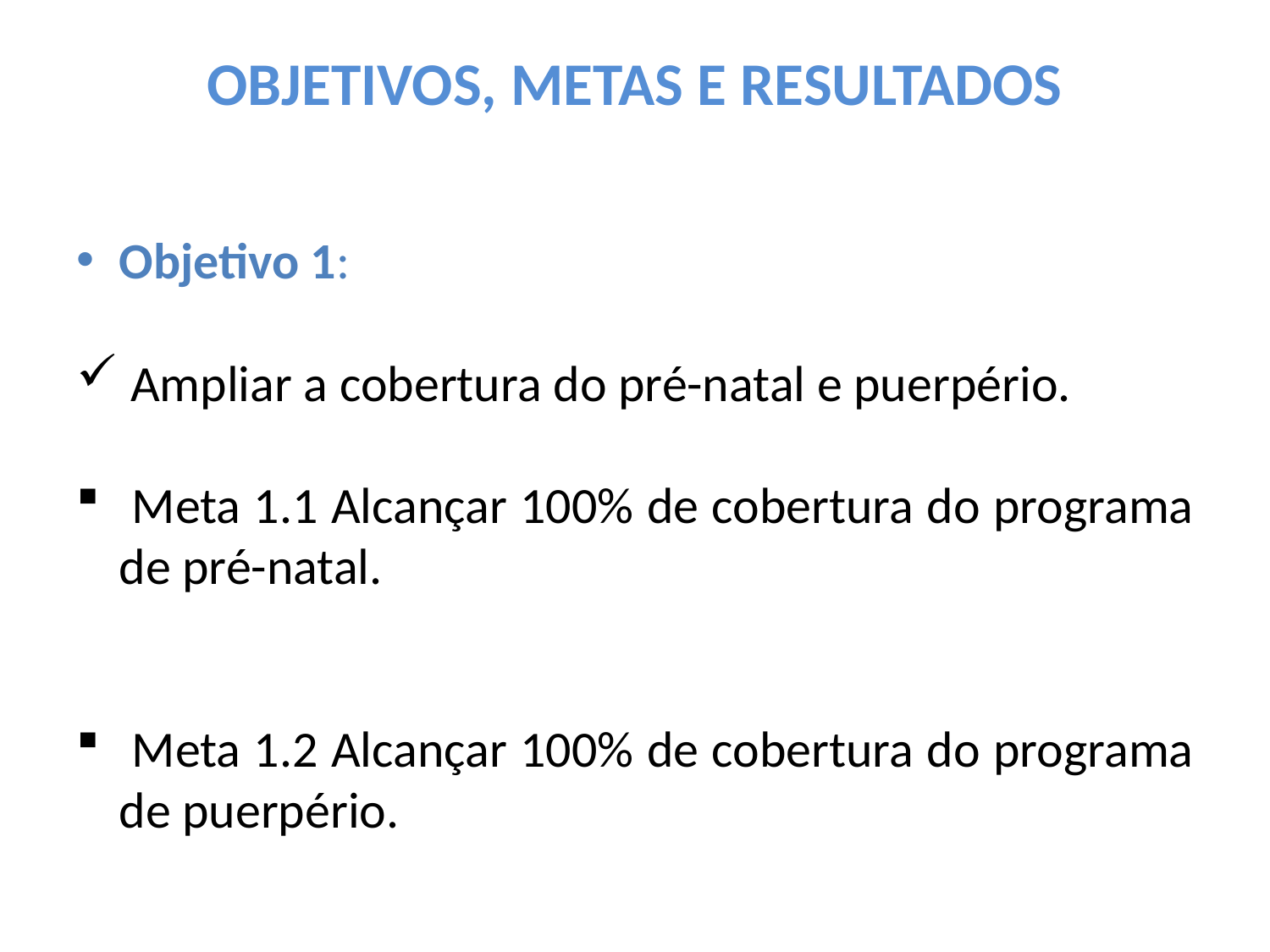

# OBJETIVOS, METAS E RESULTADOS
Objetivo 1:

 Ampliar a cobertura do pré-natal e puerpério.

 Meta 1.1 Alcançar 100% de cobertura do programa de pré-natal.

 Meta 1.2 Alcançar 100% de cobertura do programa de puerpério.